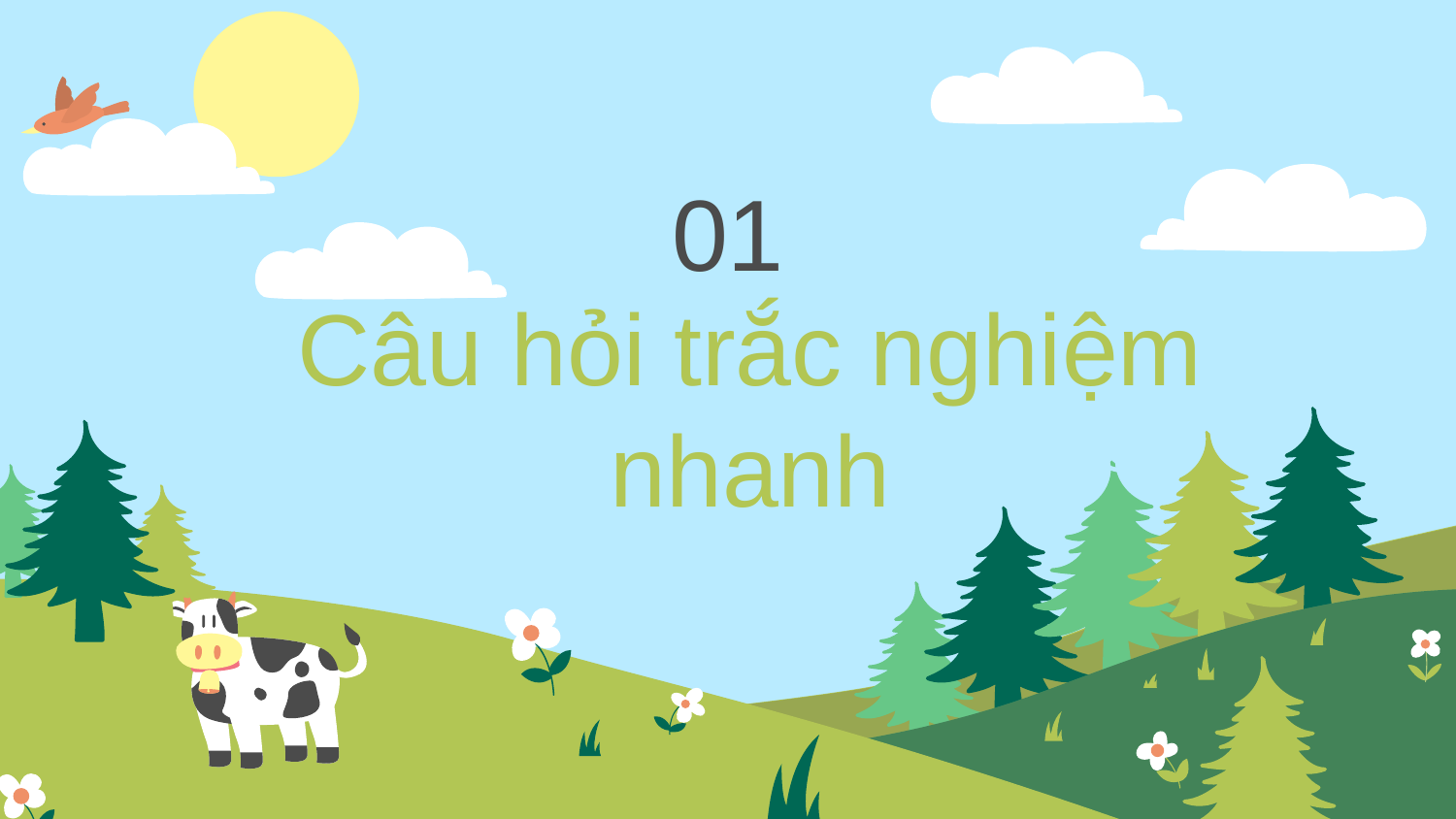

01
# Câu hỏi trắc nghiệm nhanh